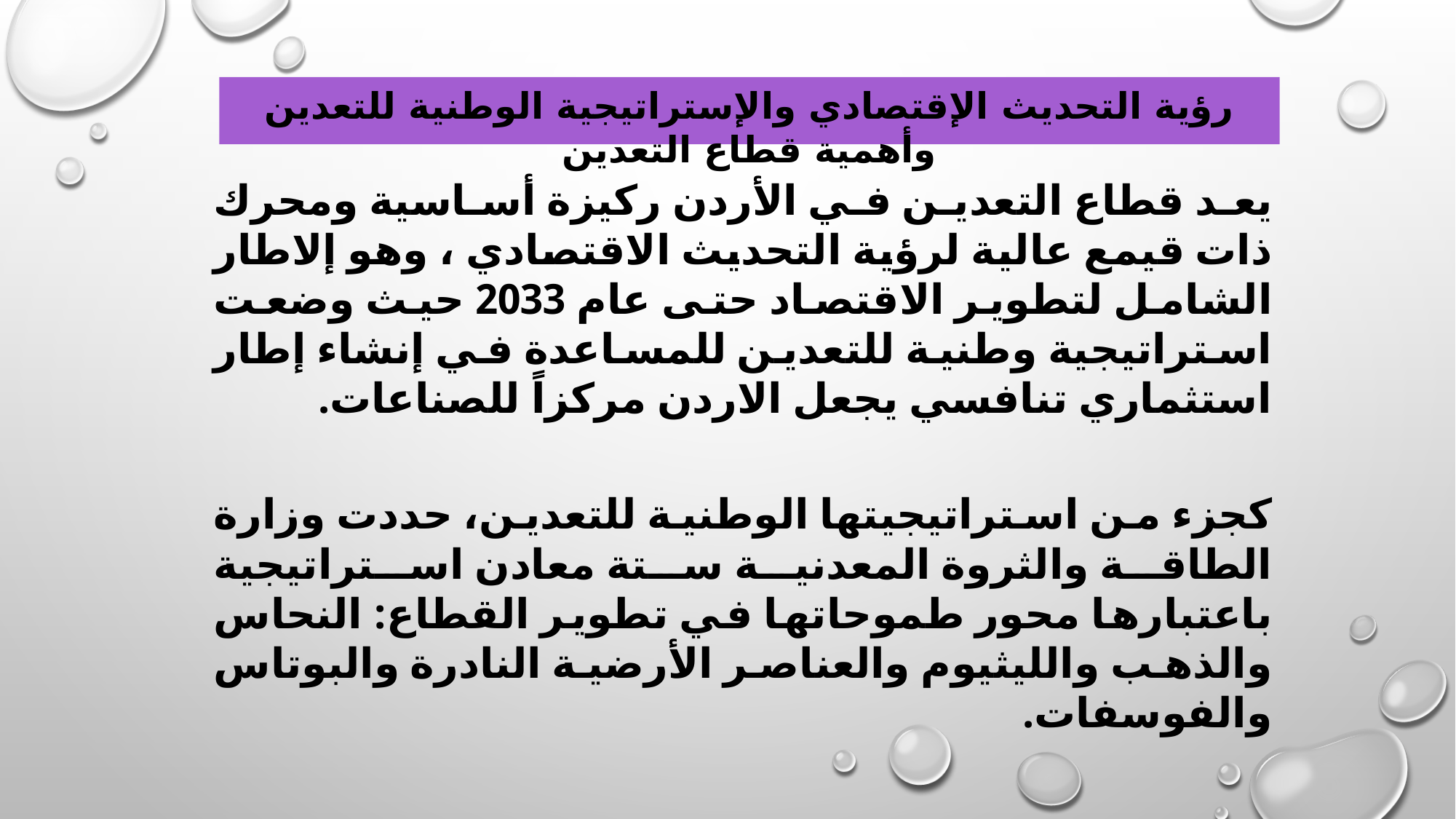

رؤية التحديث الإقتصادي والإستراتيجية الوطنية للتعدين وأهمية قطاع التعدين
يعد قطاع التعدين في الأردن ركيزة أساسية ومحرك ذات قيمع عالية لرؤية التحديث الاقتصادي ، وهو إلاطار الشامل لتطوير الاقتصاد حتى عام 2033 حيث وضعت استراتيجية وطنية للتعدين للمساعدة في إنشاء إطار استثماري تنافسي يجعل الاردن مركزاً للصناعات.

كجزء من استراتيجيتها الوطنية للتعدين، حددت وزارة الطاقة والثروة المعدنية ستة معادن استراتيجية باعتبارها محور طموحاتها في تطوير القطاع: النحاس والذهب والليثيوم والعناصر الأرضية النادرة والبوتاس والفوسفات.